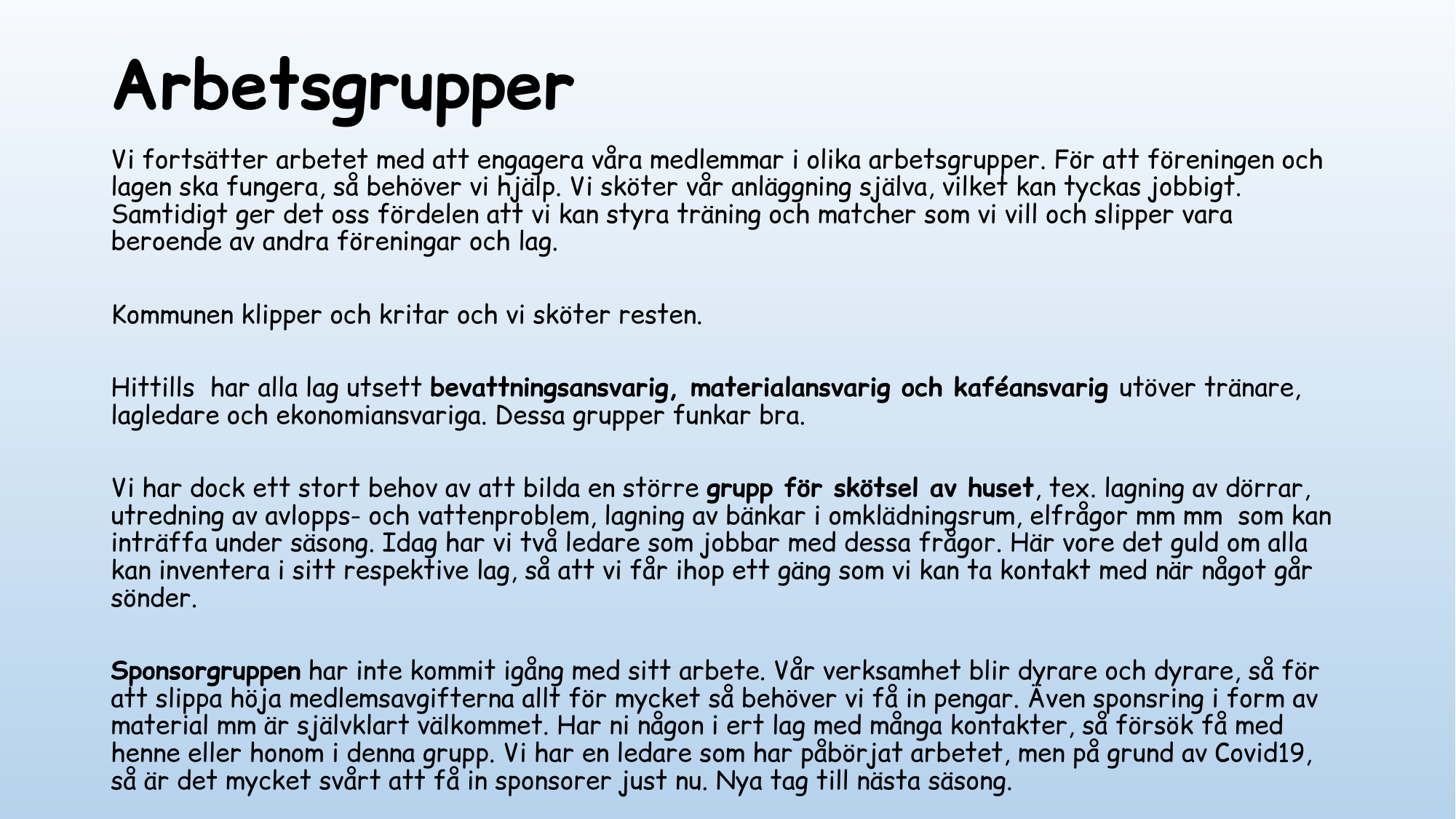

# Arbetsgrupper
Vi fortsätter arbetet med att engagera våra medlemmar i olika arbetsgrupper. För att föreningen och lagen ska fungera, så behöver vi hjälp. Vi sköter vår anläggning själva, vilket kan tyckas jobbigt. Samtidigt ger det oss fördelen att vi kan styra träning och matcher som vi vill och slipper vara beroende av andra föreningar och lag.

Kommunen klipper och kritar och vi sköter resten.

Hittills  har alla lag utsett bevattningsansvarig, materialansvarig och kaféansvarig utöver tränare, lagledare och ekonomiansvariga. Dessa grupper funkar bra.

Vi har dock ett stort behov av att bilda en större grupp för skötsel av huset, tex. lagning av dörrar, utredning av avlopps- och vattenproblem, lagning av bänkar i omklädningsrum, elfrågor mm mm  som kan inträffa under säsong. Idag har vi två ledare som jobbar med dessa frågor. Här vore det guld om alla kan inventera i sitt respektive lag, så att vi får ihop ett gäng som vi kan ta kontakt med när något går sönder.

Sponsorgruppen har inte kommit igång med sitt arbete. Vår verksamhet blir dyrare och dyrare, så för att slippa höja medlemsavgifterna allt för mycket så behöver vi få in pengar. Även sponsring i form av material mm är självklart välkommet. Har ni någon i ert lag med många kontakter, så försök få med henne eller honom i denna grupp. Vi har en ledare som har påbörjat arbetet, men på grund av Covid19, så är det mycket svårt att få in sponsorer just nu. Nya tag till nästa säsong.